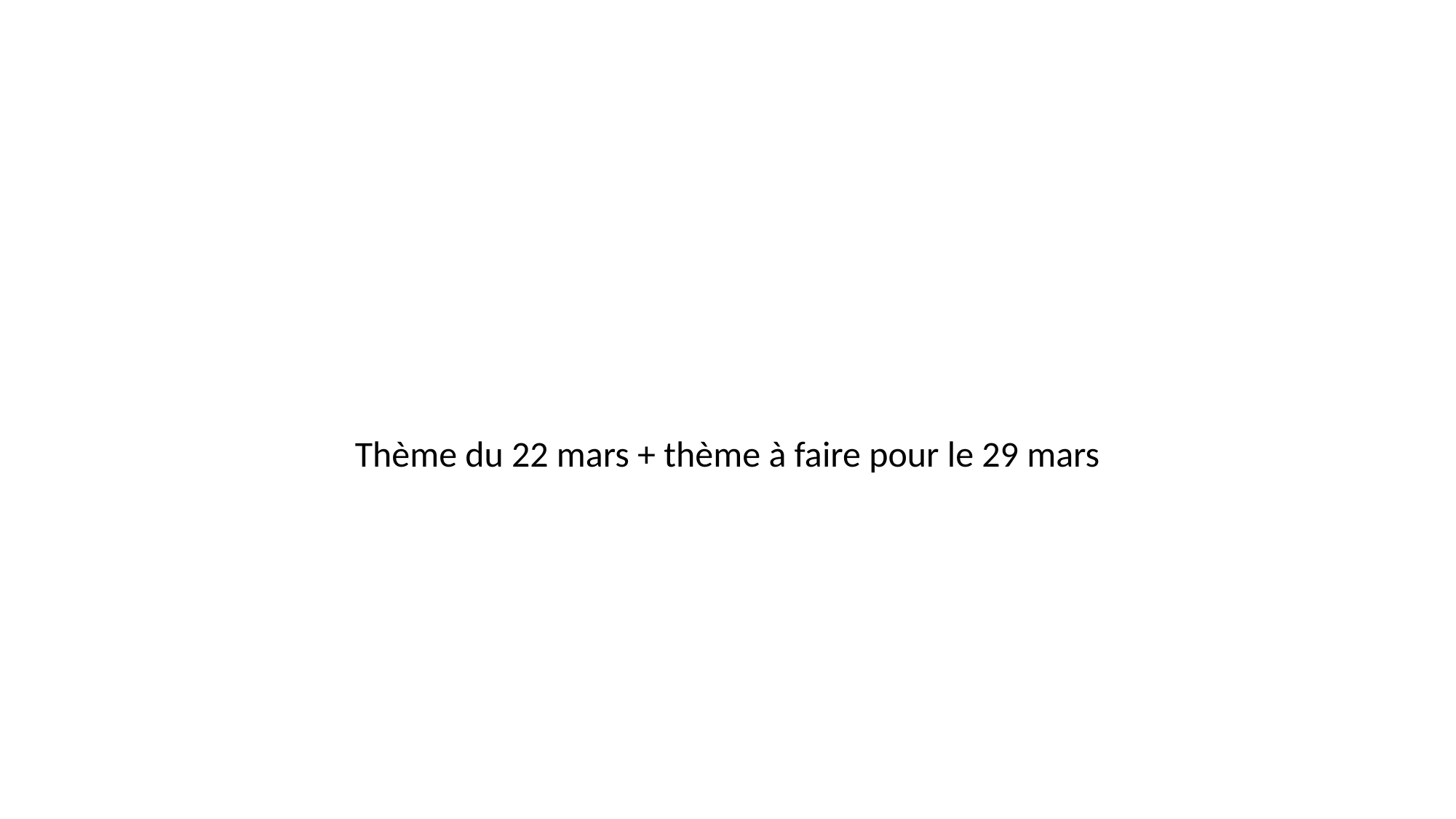

#
Thème du 22 mars + thème à faire pour le 29 mars